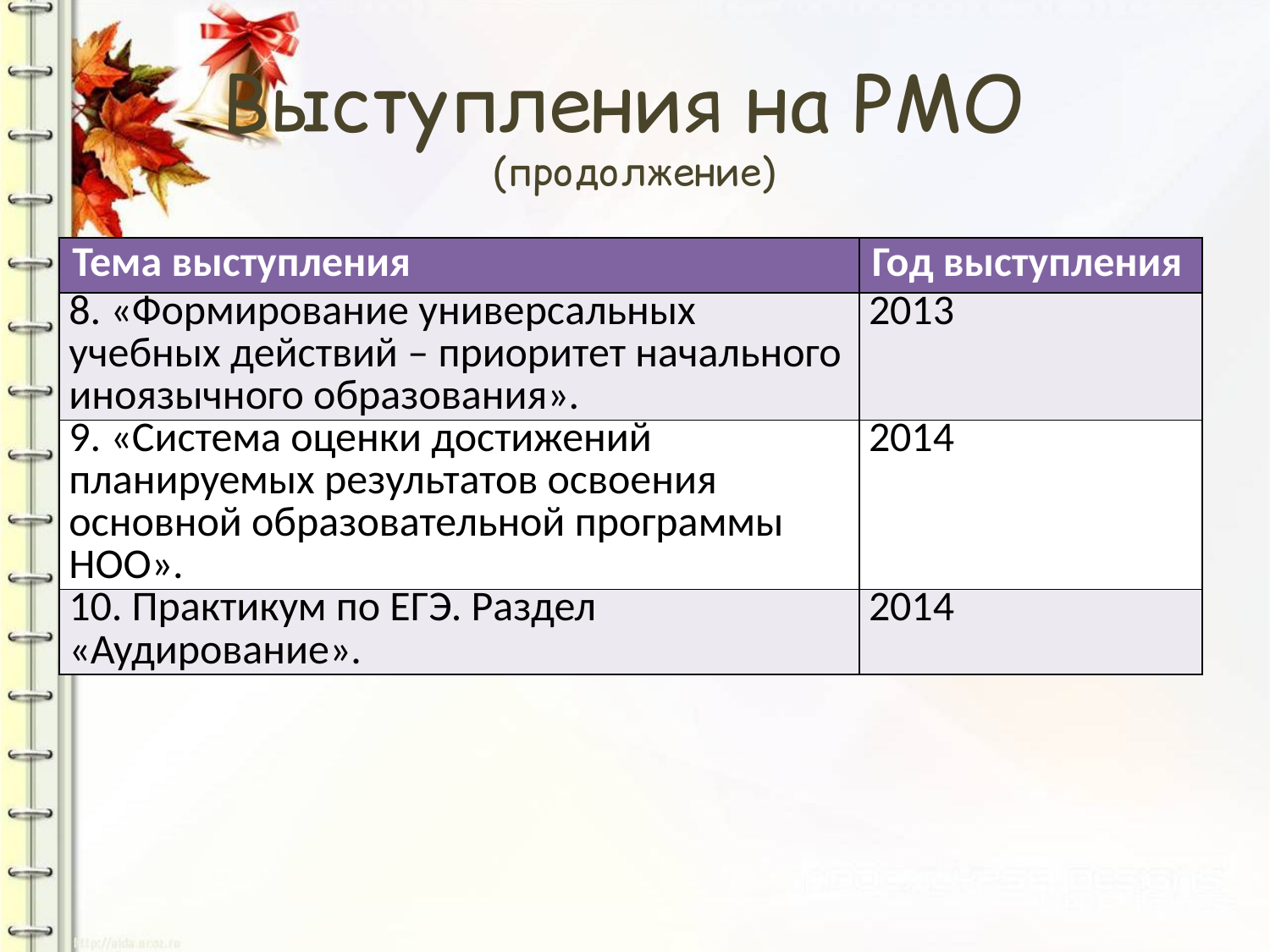

# Выступления на РМО (продолжение)
| Тема выступления | Год выступления |
| --- | --- |
| 8. «Формирование универсальных учебных действий – приоритет начального иноязычного образования». | 2013 |
| 9. «Система оценки достижений планируемых результатов освоения основной образовательной программы НОО». | 2014 |
| 10. Практикум по ЕГЭ. Раздел «Аудирование». | 2014 |